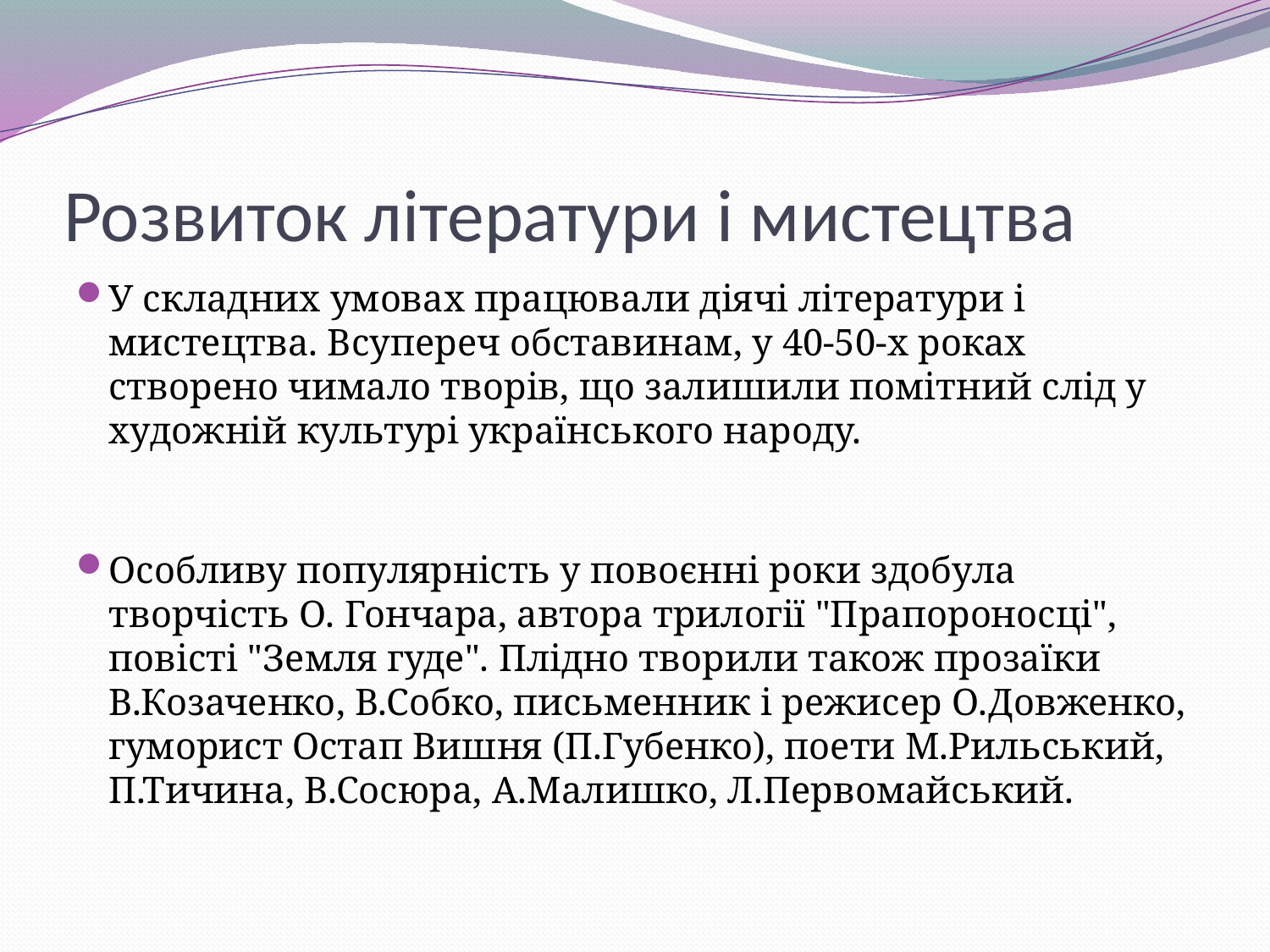

# Розвиток літератури і мистецтва
У складних умовах працювали діячі літератури і мистецтва. Всупереч обставинам, у 40-50-х роках створено чимало творів, що залишили помітний слід у художній культурі українського народу.
Особливу популярність у повоєнні роки здобула творчість О. Гончара, автора трилогії "Прапороносці", повісті "Земля гуде". Плідно творили також прозаїки В.Козаченко, В.Собко, письменник і режисер О.Довженко, гуморист Остап Вишня (П.Губенко), поети М.Рильський, П.Тичина, В.Сосюра, А.Малишко, Л.Первомайський.